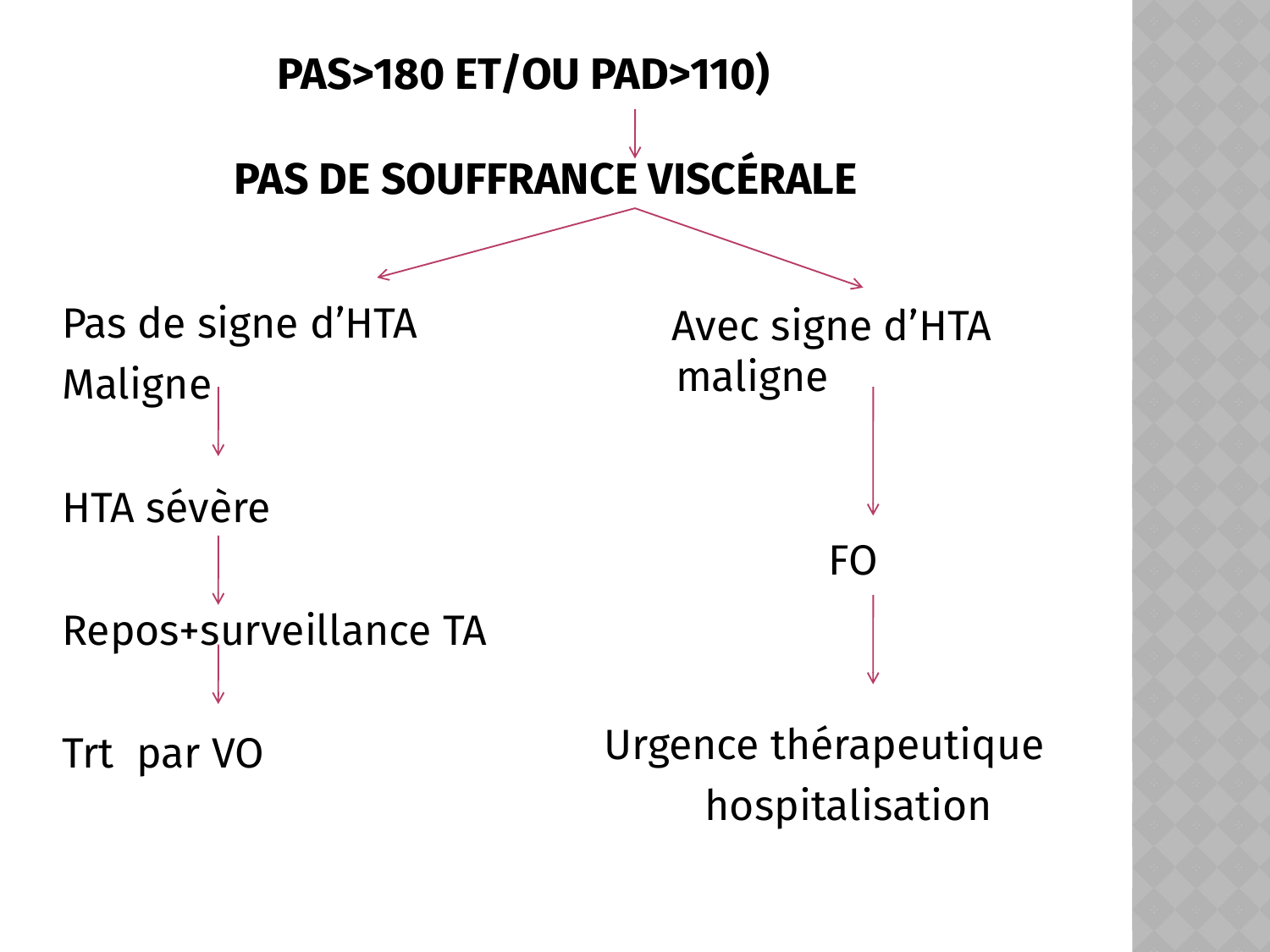

# PAS>180 et/ou PAD>110) pas de souffrance viscérale

       Avec signe d’HTA          maligne

                     FO

 Urgence thérapeutique
          hospitalisation

Pas de signe d’HTA
Maligne

HTA sévère

Repos+surveillance TA

Trt  par VO